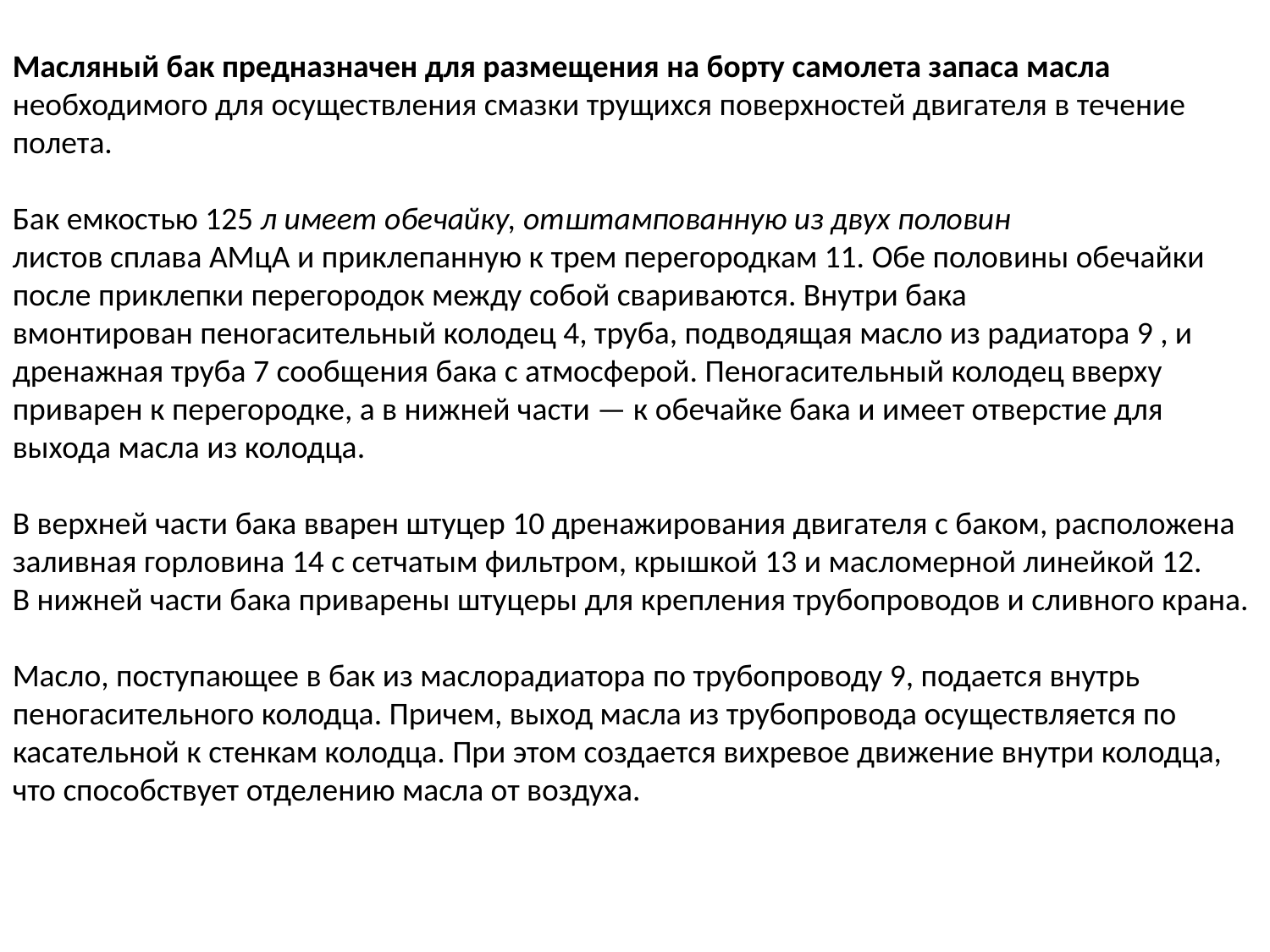

Масляный бак предназначен для размещения на борту самолета запаса масла
необходимого для осуществления смазки трущихся поверхностей двигателя в течение полета.

Бак емкостью 125 л имеет обечайку, отштампованную из двух половин
листов сплава АМцА и приклепанную к трем перегородкам 11. Обе половины обечайки после приклепки перегородок между собой свариваются. Внутри бака
вмонтирован пеногасительный колодец 4, труба, подводящая масло из радиатора 9 , и дренажная труба 7 сообщения бака с атмосферой. Пеногасительный колодец вверху приварен к перегородке, а в нижней части — к обечайке бака и имеет отверстие для выхода масла из колодца.

В верхней части бака вварен штуцер 10 дренажирования двигателя с баком, расположена
заливная горловина 14 с сетчатым фильтром, крышкой 13 и масломерной линейкой 12.
В нижней части бака приварены штуцеры для крепления трубопроводов и сливного крана.

Масло, поступающее в бак из маслорадиатора по трубопроводу 9, подается внутрь пеногасительного колодца. Причем, выход масла из трубопровода осуществляется по касательной к стенкам колодца. При этом создается вихревое движение внутри колодца, что способствует отделению масла от воздуха.